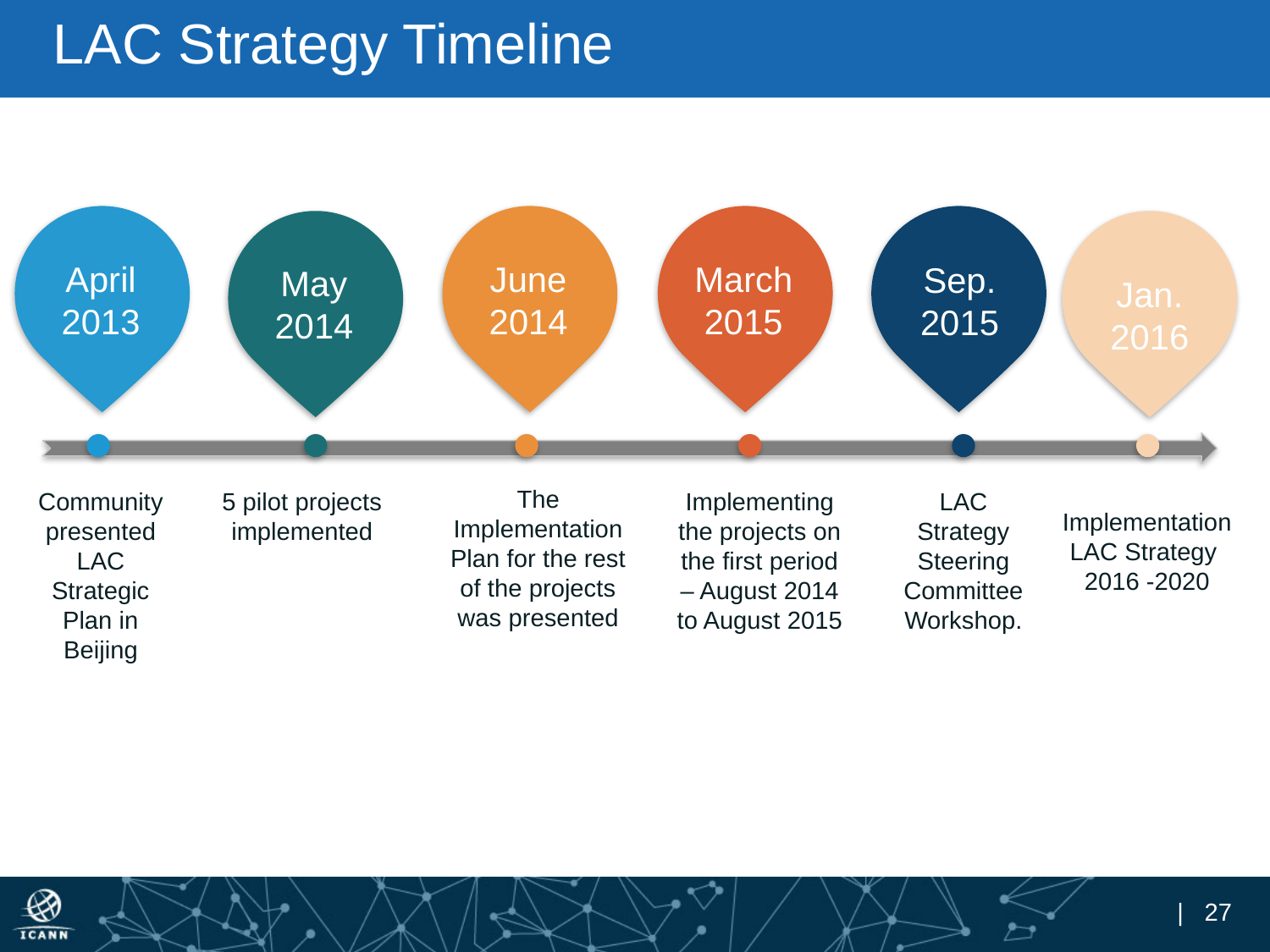

# LAC Strategy Timeline

April
2013

June
2014

March
2015

Sep.
2015

May
2014

Jan.
2016

The Implementation Plan for the rest of the projects was presented
Community presented LAC Strategic Plan in Beijing
5 pilot projects implemented
Implementing the projects on the first period – August 2014 to August 2015
LAC Strategy Steering Committee Workshop.
Implementation LAC Strategy  2016 -2020